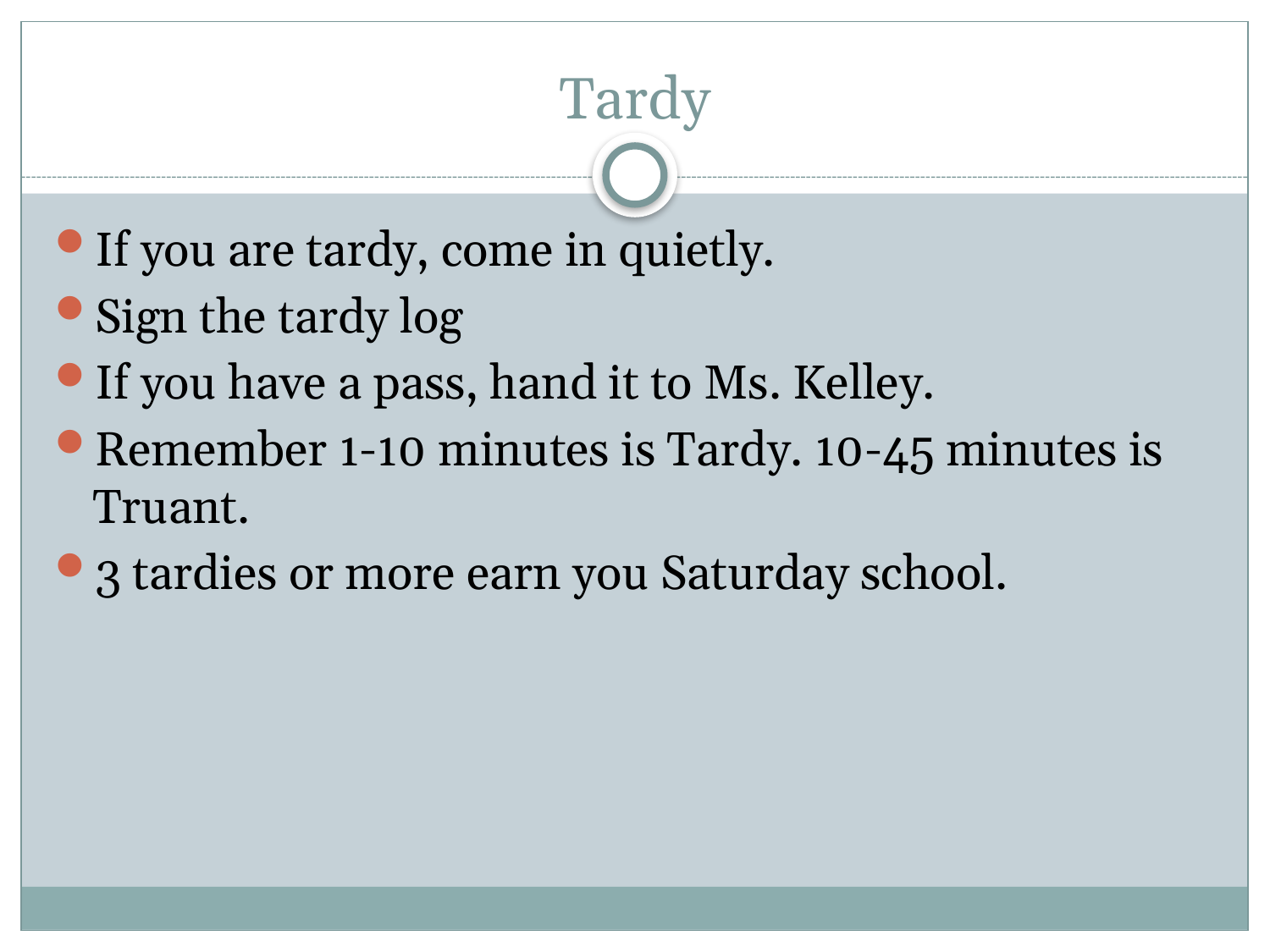

# Tardy
If you are tardy, come in quietly.
Sign the tardy log
If you have a pass, hand it to Ms. Kelley.
Remember 1-10 minutes is Tardy. 10-45 minutes is Truant.
3 tardies or more earn you Saturday school.